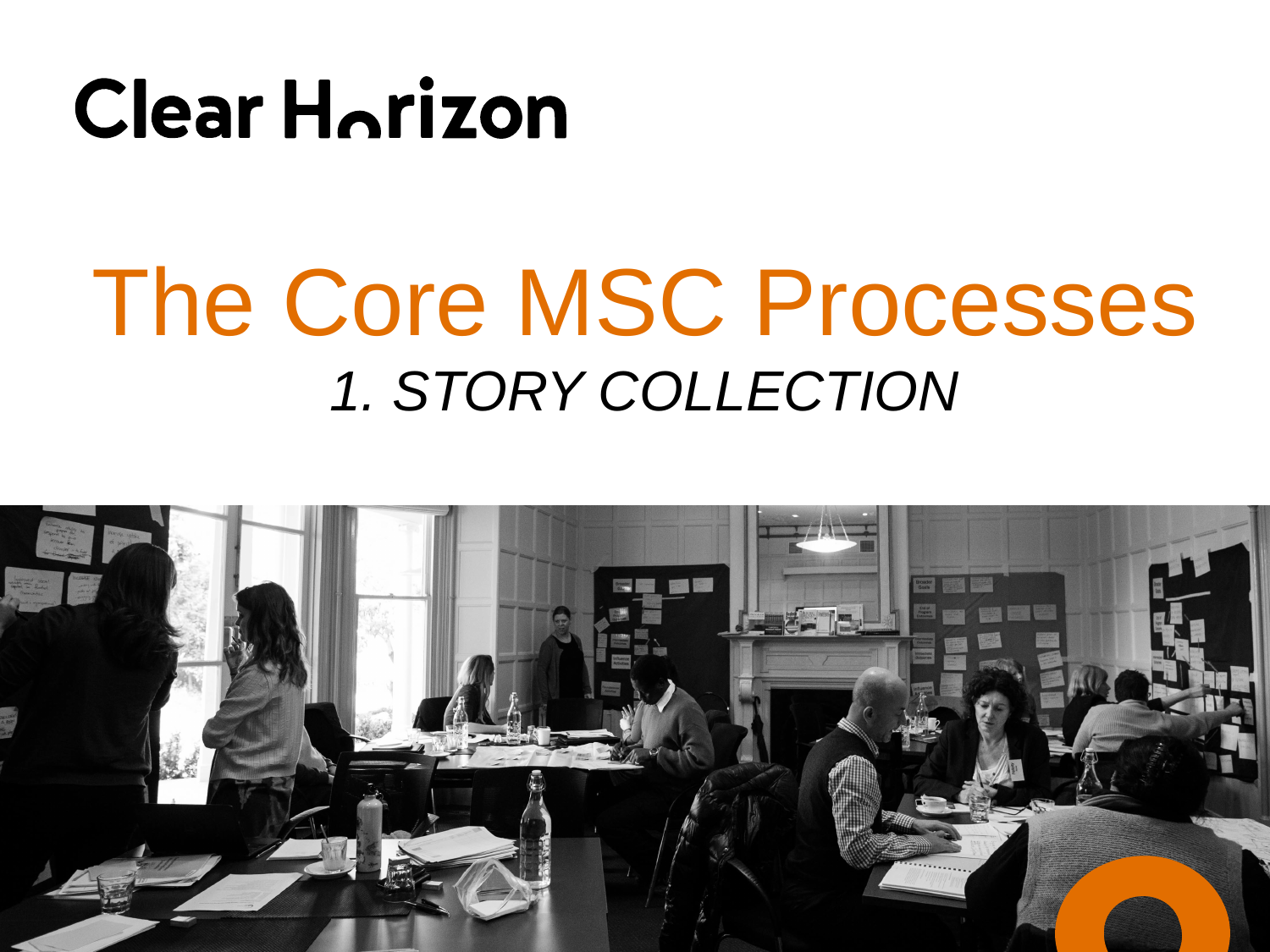

# The Core MSC Processes 1. STORY COLLECTION